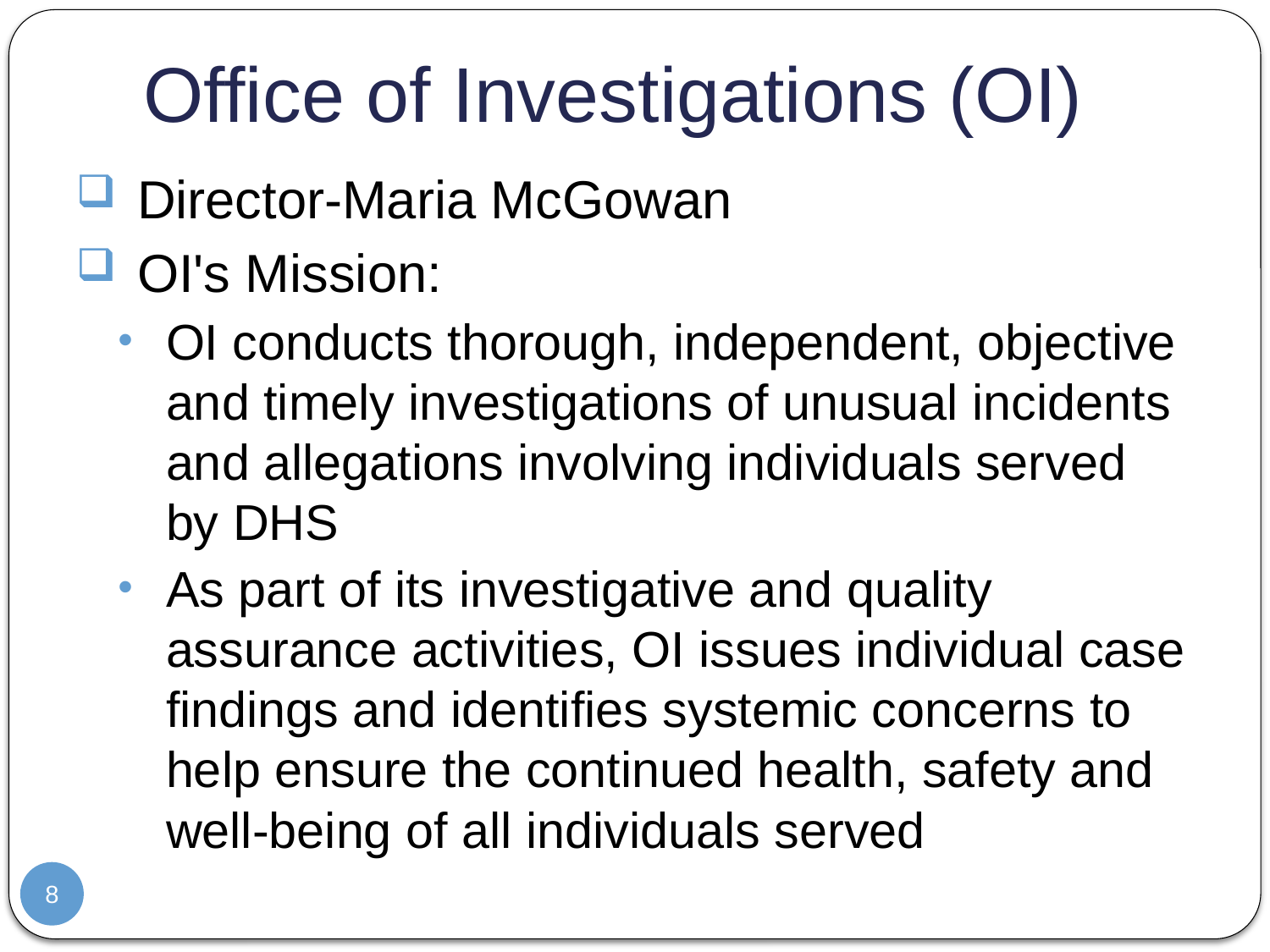

# Office of Investigations (OI)
Director-Maria McGowan
OI's Mission:
OI conducts thorough, independent, objective and timely investigations of unusual incidents and allegations involving individuals served by DHS
As part of its investigative and quality assurance activities, OI issues individual case findings and identifies systemic concerns to help ensure the continued health, safety and well-being of all individuals served

8